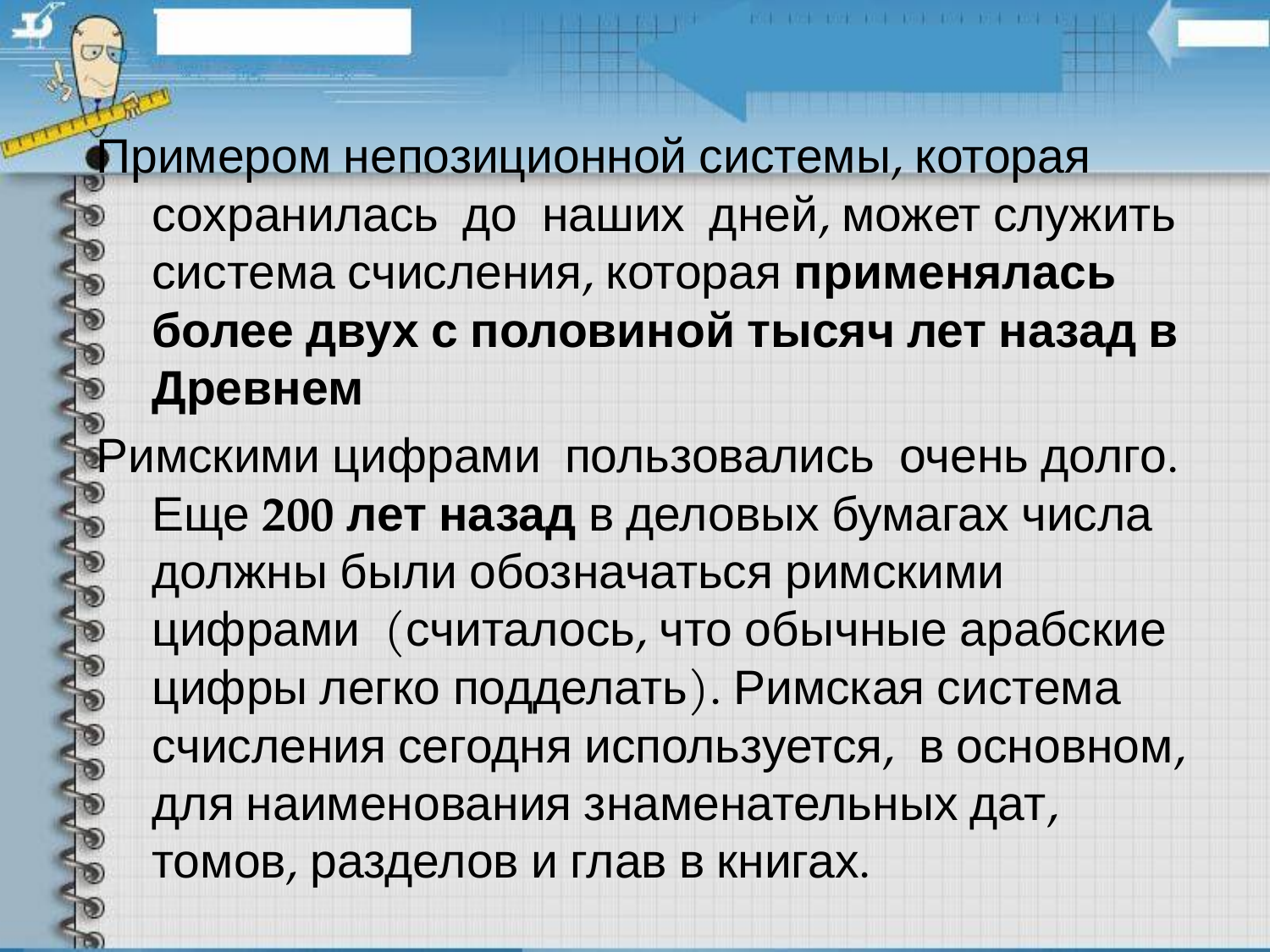

Примером непозиционной системы, которая  сохранилась  до  наших  дней, может служить система счисления, которая применялась более двух с половиной тысяч лет назад в Древнем
Римскими цифрами  пользовались  очень долго.  Еще 200 лет назад в деловых бумагах числа должны были обозначаться римскими цифрами  (считалось, что обычные арабские цифры легко подделать). Римская система  счисления сегодня используется,  в основном,  для наименования знаменательных дат, томов, разделов и глав в книгах.